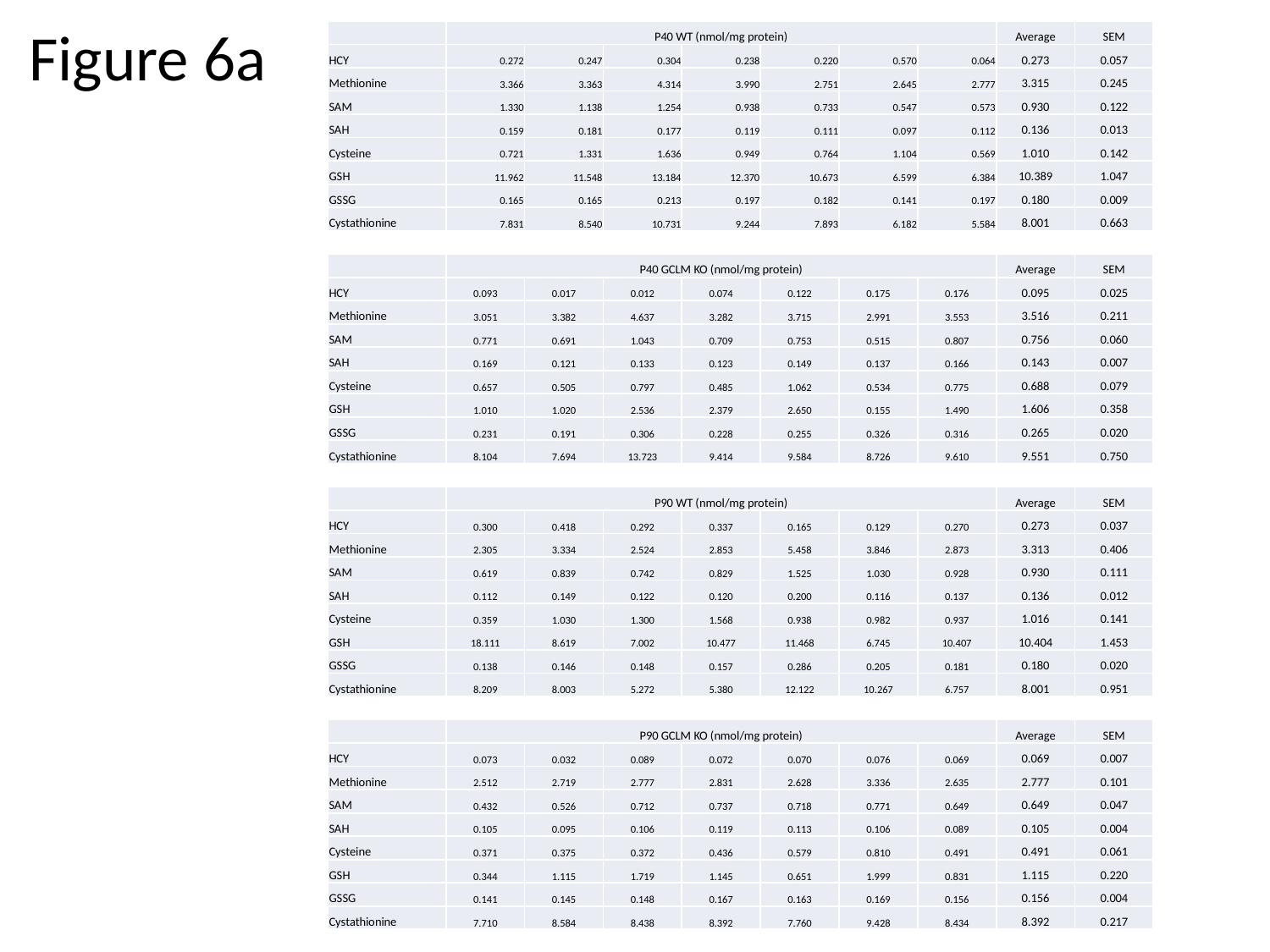

# Figure 6a
|  | P40 WT (nmol/mg protein) |  |  |  |  |  |  | Average | SEM |
| --- | --- | --- | --- | --- | --- | --- | --- | --- | --- |
| HCY | 0.272 | 0.247 | 0.304 | 0.238 | 0.220 | 0.570 | 0.064 | 0.273 | 0.057 |
| Methionine | 3.366 | 3.363 | 4.314 | 3.990 | 2.751 | 2.645 | 2.777 | 3.315 | 0.245 |
| SAM | 1.330 | 1.138 | 1.254 | 0.938 | 0.733 | 0.547 | 0.573 | 0.930 | 0.122 |
| SAH | 0.159 | 0.181 | 0.177 | 0.119 | 0.111 | 0.097 | 0.112 | 0.136 | 0.013 |
| Cysteine | 0.721 | 1.331 | 1.636 | 0.949 | 0.764 | 1.104 | 0.569 | 1.010 | 0.142 |
| GSH | 11.962 | 11.548 | 13.184 | 12.370 | 10.673 | 6.599 | 6.384 | 10.389 | 1.047 |
| GSSG | 0.165 | 0.165 | 0.213 | 0.197 | 0.182 | 0.141 | 0.197 | 0.180 | 0.009 |
| Cystathionine | 7.831 | 8.540 | 10.731 | 9.244 | 7.893 | 6.182 | 5.584 | 8.001 | 0.663 |
|  |  |  |  |  |  |  |  |  |  |
|  | P40 GCLM KO (nmol/mg protein) |  |  |  |  |  |  | Average | SEM |
| HCY | 0.093 | 0.017 | 0.012 | 0.074 | 0.122 | 0.175 | 0.176 | 0.095 | 0.025 |
| Methionine | 3.051 | 3.382 | 4.637 | 3.282 | 3.715 | 2.991 | 3.553 | 3.516 | 0.211 |
| SAM | 0.771 | 0.691 | 1.043 | 0.709 | 0.753 | 0.515 | 0.807 | 0.756 | 0.060 |
| SAH | 0.169 | 0.121 | 0.133 | 0.123 | 0.149 | 0.137 | 0.166 | 0.143 | 0.007 |
| Cysteine | 0.657 | 0.505 | 0.797 | 0.485 | 1.062 | 0.534 | 0.775 | 0.688 | 0.079 |
| GSH | 1.010 | 1.020 | 2.536 | 2.379 | 2.650 | 0.155 | 1.490 | 1.606 | 0.358 |
| GSSG | 0.231 | 0.191 | 0.306 | 0.228 | 0.255 | 0.326 | 0.316 | 0.265 | 0.020 |
| Cystathionine | 8.104 | 7.694 | 13.723 | 9.414 | 9.584 | 8.726 | 9.610 | 9.551 | 0.750 |
|  |  |  |  |  |  |  |  |  |  |
|  | P90 WT (nmol/mg protein) |  |  |  |  |  |  | Average | SEM |
| HCY | 0.300 | 0.418 | 0.292 | 0.337 | 0.165 | 0.129 | 0.270 | 0.273 | 0.037 |
| Methionine | 2.305 | 3.334 | 2.524 | 2.853 | 5.458 | 3.846 | 2.873 | 3.313 | 0.406 |
| SAM | 0.619 | 0.839 | 0.742 | 0.829 | 1.525 | 1.030 | 0.928 | 0.930 | 0.111 |
| SAH | 0.112 | 0.149 | 0.122 | 0.120 | 0.200 | 0.116 | 0.137 | 0.136 | 0.012 |
| Cysteine | 0.359 | 1.030 | 1.300 | 1.568 | 0.938 | 0.982 | 0.937 | 1.016 | 0.141 |
| GSH | 18.111 | 8.619 | 7.002 | 10.477 | 11.468 | 6.745 | 10.407 | 10.404 | 1.453 |
| GSSG | 0.138 | 0.146 | 0.148 | 0.157 | 0.286 | 0.205 | 0.181 | 0.180 | 0.020 |
| Cystathionine | 8.209 | 8.003 | 5.272 | 5.380 | 12.122 | 10.267 | 6.757 | 8.001 | 0.951 |
|  |  |  |  |  |  |  |  |  |  |
|  | P90 GCLM KO (nmol/mg protein) |  |  |  |  |  |  | Average | SEM |
| HCY | 0.073 | 0.032 | 0.089 | 0.072 | 0.070 | 0.076 | 0.069 | 0.069 | 0.007 |
| Methionine | 2.512 | 2.719 | 2.777 | 2.831 | 2.628 | 3.336 | 2.635 | 2.777 | 0.101 |
| SAM | 0.432 | 0.526 | 0.712 | 0.737 | 0.718 | 0.771 | 0.649 | 0.649 | 0.047 |
| SAH | 0.105 | 0.095 | 0.106 | 0.119 | 0.113 | 0.106 | 0.089 | 0.105 | 0.004 |
| Cysteine | 0.371 | 0.375 | 0.372 | 0.436 | 0.579 | 0.810 | 0.491 | 0.491 | 0.061 |
| GSH | 0.344 | 1.115 | 1.719 | 1.145 | 0.651 | 1.999 | 0.831 | 1.115 | 0.220 |
| GSSG | 0.141 | 0.145 | 0.148 | 0.167 | 0.163 | 0.169 | 0.156 | 0.156 | 0.004 |
| Cystathionine | 7.710 | 8.584 | 8.438 | 8.392 | 7.760 | 9.428 | 8.434 | 8.392 | 0.217 |